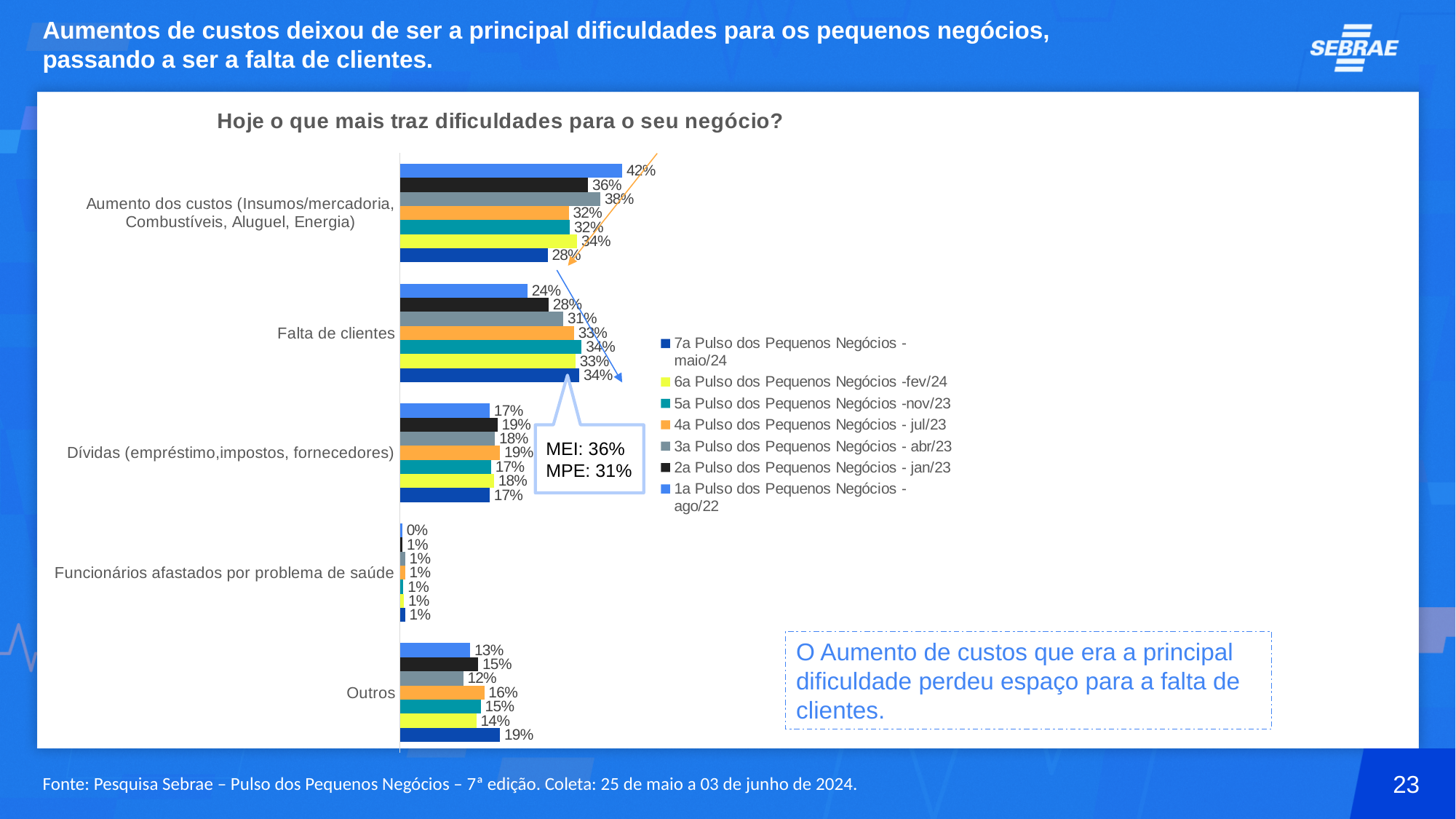

# Aumentos de custos deixou de ser a principal dificuldades para os pequenos negócios, passando a ser a falta de clientes.

### Chart: Hoje o que mais traz dificuldades para o seu negócio?

| Category | 1a Pulso dos Pequenos Negócios - ago/22 | 2a Pulso dos Pequenos Negócios - jan/23 | 3a Pulso dos Pequenos Negócios - abr/23 | 4a Pulso dos Pequenos Negócios - jul/23 | 5a Pulso dos Pequenos Negócios -nov/23 | 6a Pulso dos Pequenos Negócios -fev/24 | 7a Pulso dos Pequenos Negócios -maio/24 |
|---|---|---|---|---|---|---|---|
| Aumento dos custos (Insumos/mercadoria, Combustíveis, Aluguel, Energia) | 0.4212157796426699 | 0.3566391284266762 | 0.38 | 0.32 | 0.3223619217758844 | 0.33612042852043594 | 0.28 |
| Falta de clientes | 0.2418847372152206 | 0.2818147219876261 | 0.31 | 0.33 | 0.34464333968989097 | 0.33274036817921065 | 0.34 |
| Dívidas (empréstimo,impostos, fornecedores) | 0.17021445422533127 | 0.18512017192531954 | 0.18 | 0.19 | 0.1729179368244662 | 0.1783001315749868 | 0.16999999999999998 |
| Funcionários afastados por problema de saúde | 0.004657681572976334 | 0.005107971058173709 | 0.01 | 0.01 | 0.006770528612969736 | 0.00791095954157611 | 0.01 |
| Outros | 0.13316215914669763 | 0.1484266783333477 | 0.12 | 0.16 | 0.1533062730967887 | 0.14492811218379045 | 0.19 |
MEI: 36%
MPE: 31%
O Aumento de custos que era a principal dificuldade perdeu espaço para a falta de clientes.
23
Fonte: Pesquisa Sebrae – Pulso dos Pequenos Negócios – 7ª edição. Coleta: 25 de maio a 03 de junho de 2024.